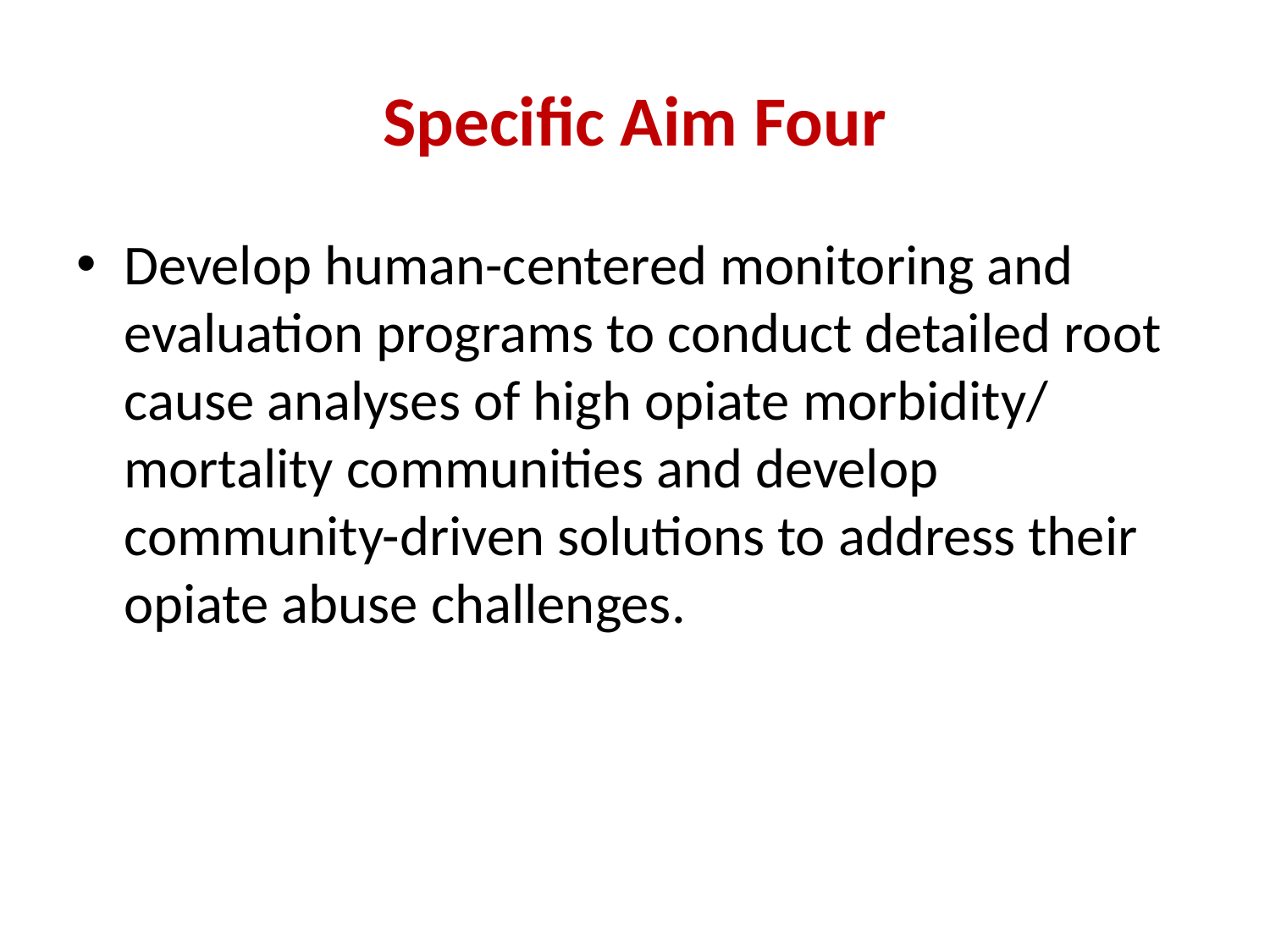

# Specific Aim Four
Develop human-centered monitoring and evaluation programs to conduct detailed root cause analyses of high opiate morbidity/ mortality communities and develop community-driven solutions to address their opiate abuse challenges.